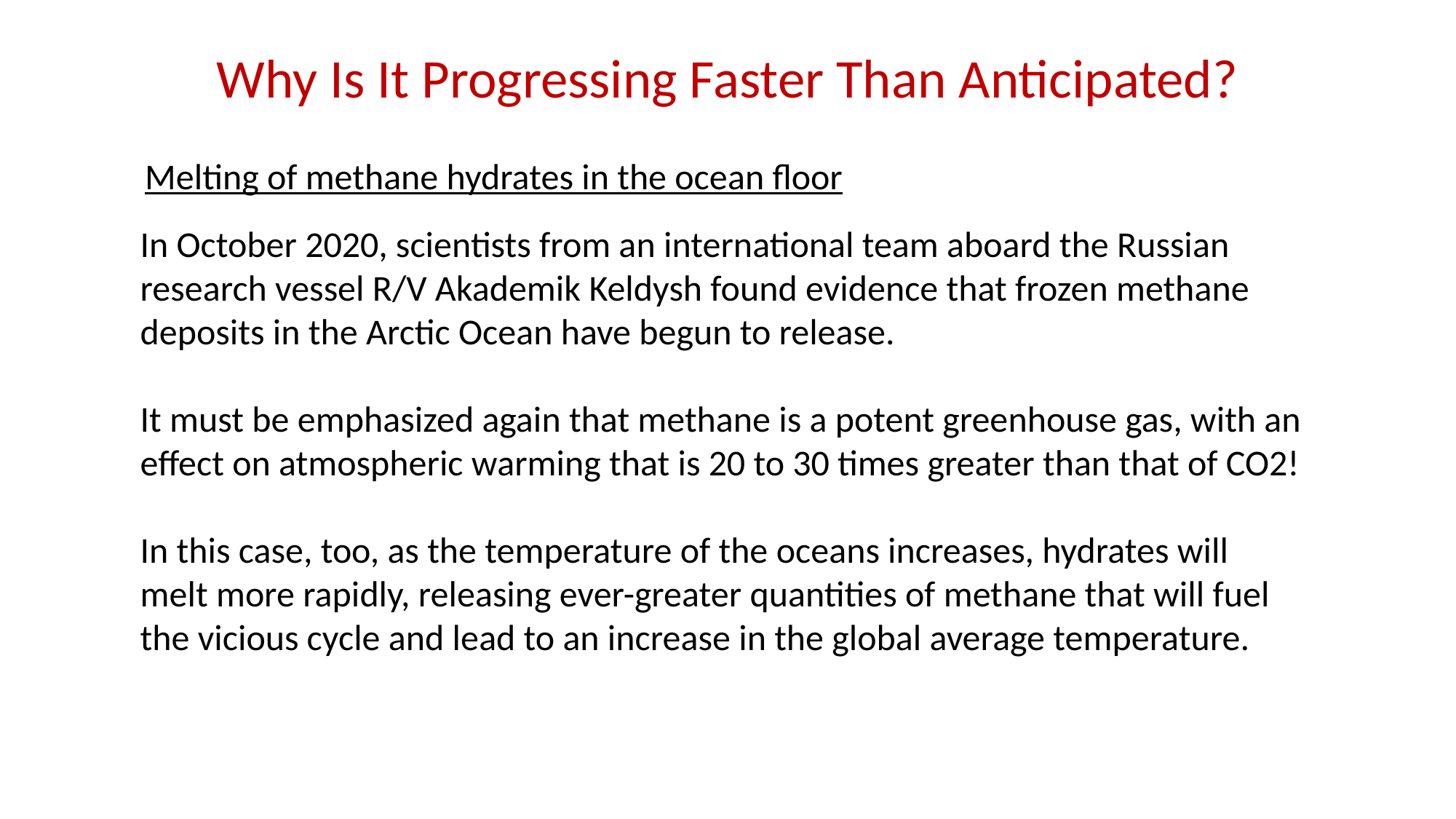

# Why Is It Progressing Faster Than Anticipated?
Melting of methane hydrates in the ocean floor

In October 2020, scientists from an international team aboard the Russian research vessel R/V Akademik Keldysh found evidence that frozen methane deposits in the Arctic Ocean have begun to release.

It must be emphasized again that methane is a potent greenhouse gas, with an effect on atmospheric warming that is 20 to 30 times greater than that of CO2!

In this case, too, as the temperature of the oceans increases, hydrates will melt more rapidly, releasing ever-greater quantities of methane that will fuel the vicious cycle and lead to an increase in the global average temperature.